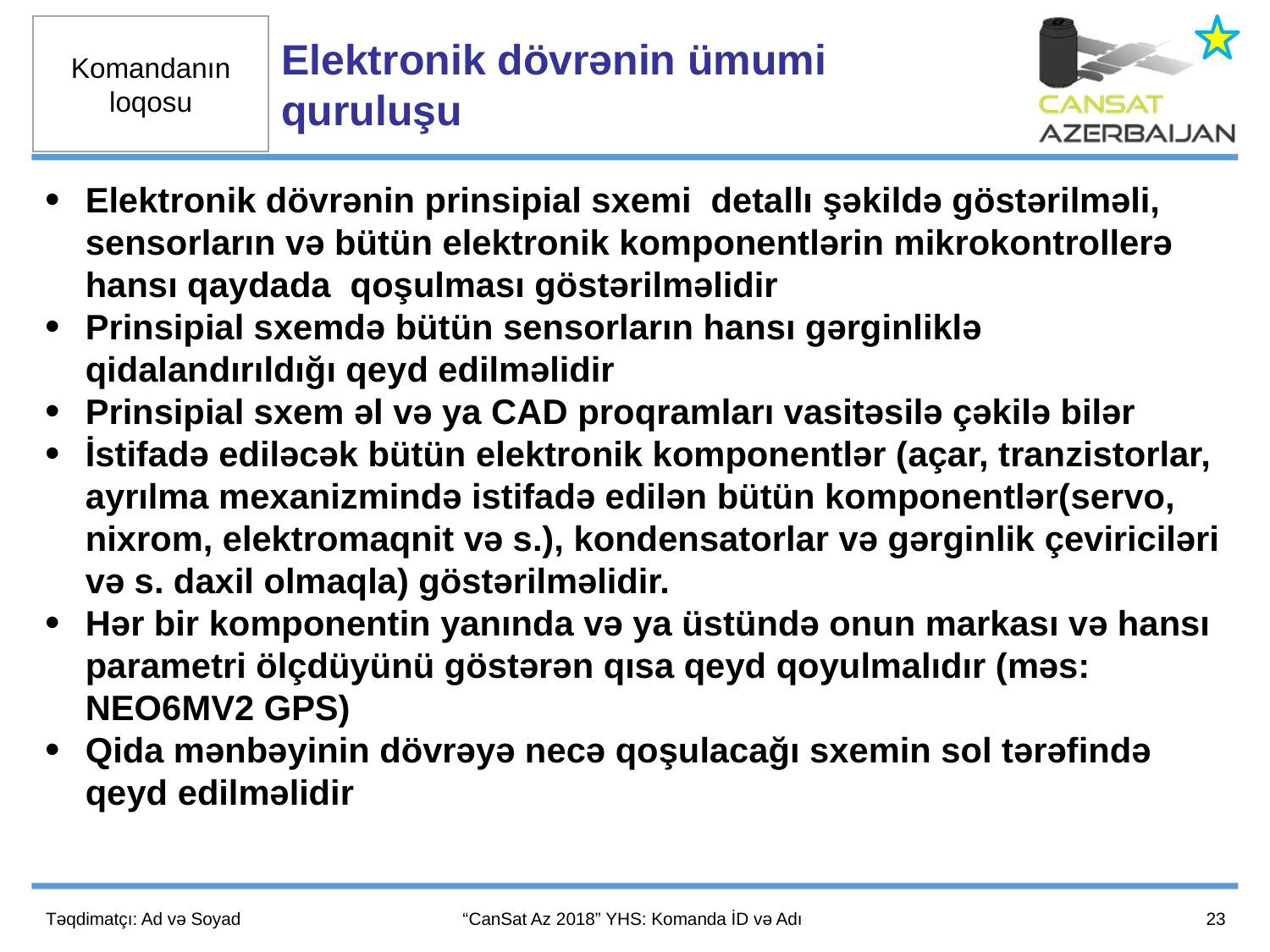

Elektronik dövrənin ümumi quruluşu

Elektronik dövrənin prinsipial sxemi  detallı şəkildə göstərilməli, sensorların və bütün elektronik komponentlərin mikrokontrollerə hansı qaydada  qoşulması göstərilməlidir
Prinsipial sxemdə bütün sensorların hansı gərginliklə qidalandırıldığı qeyd edilməlidir
Prinsipial sxem əl və ya CAD proqramları vasitəsilə çəkilə bilər
İstifadə ediləcək bütün elektronik komponentlər (açar, tranzistorlar, ayrılma mexanizmində istifadə edilən bütün komponentlər(servo, nixrom, elektromaqnit və s.), kondensatorlar və gərginlik çeviriciləri və s. daxil olmaqla) göstərilməlidir.
Hər bir komponentin yanında və ya üstündə onun markası və hansı parametri ölçdüyünü göstərən qısa qeyd qoyulmalıdır (məs: NEO6MV2 GPS)
Qida mənbəyinin dövrəyə necə qoşulacağı sxemin sol tərəfində qeyd edilməlidir
23
Təqdimatçı: Ad və Soyad
“CanSat Az 2018” YHS: Komanda İD və Adı